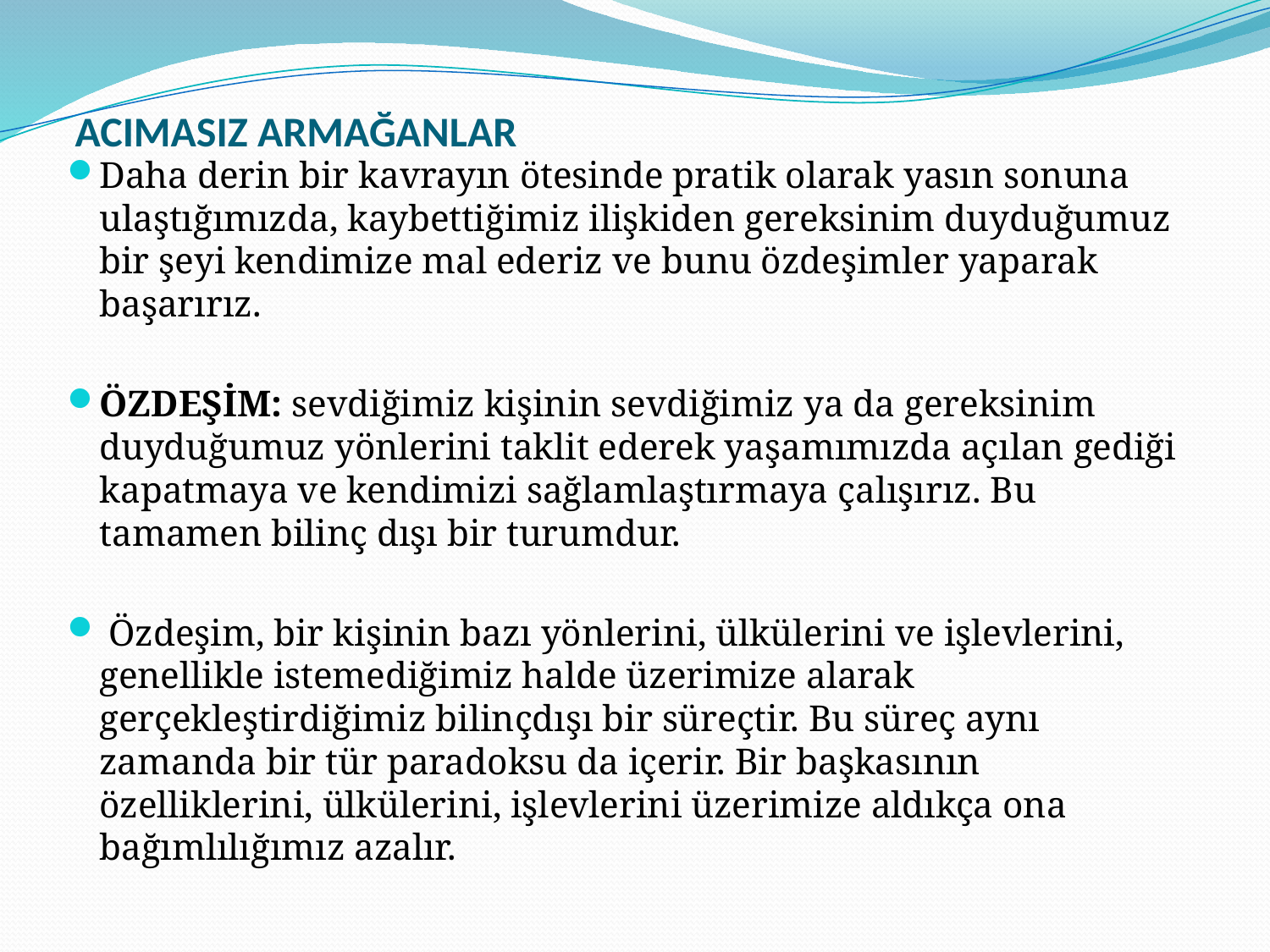

# ACIMASIZ ARMAĞANLAR
Daha derin bir kavrayın ötesinde pratik olarak yasın sonuna ulaştığımızda, kaybettiğimiz ilişkiden gereksinim duyduğumuz bir şeyi kendimize mal ederiz ve bunu özdeşimler yaparak başarırız.

ÖZDEŞİM: sevdiğimiz kişinin sevdiğimiz ya da gereksinim duyduğumuz yönlerini taklit ederek yaşamımızda açılan gediği kapatmaya ve kendimizi sağlamlaştırmaya çalışırız. Bu tamamen bilinç dışı bir turumdur.

 Özdeşim, bir kişinin bazı yönlerini, ülkülerini ve işlevlerini, genellikle istemediğimiz halde üzerimize alarak gerçekleştirdiğimiz bilinçdışı bir süreçtir. Bu süreç aynı zamanda bir tür paradoksu da içerir. Bir başkasının özelliklerini, ülkülerini, işlevlerini üzerimize aldıkça ona bağımlılığımız azalır.